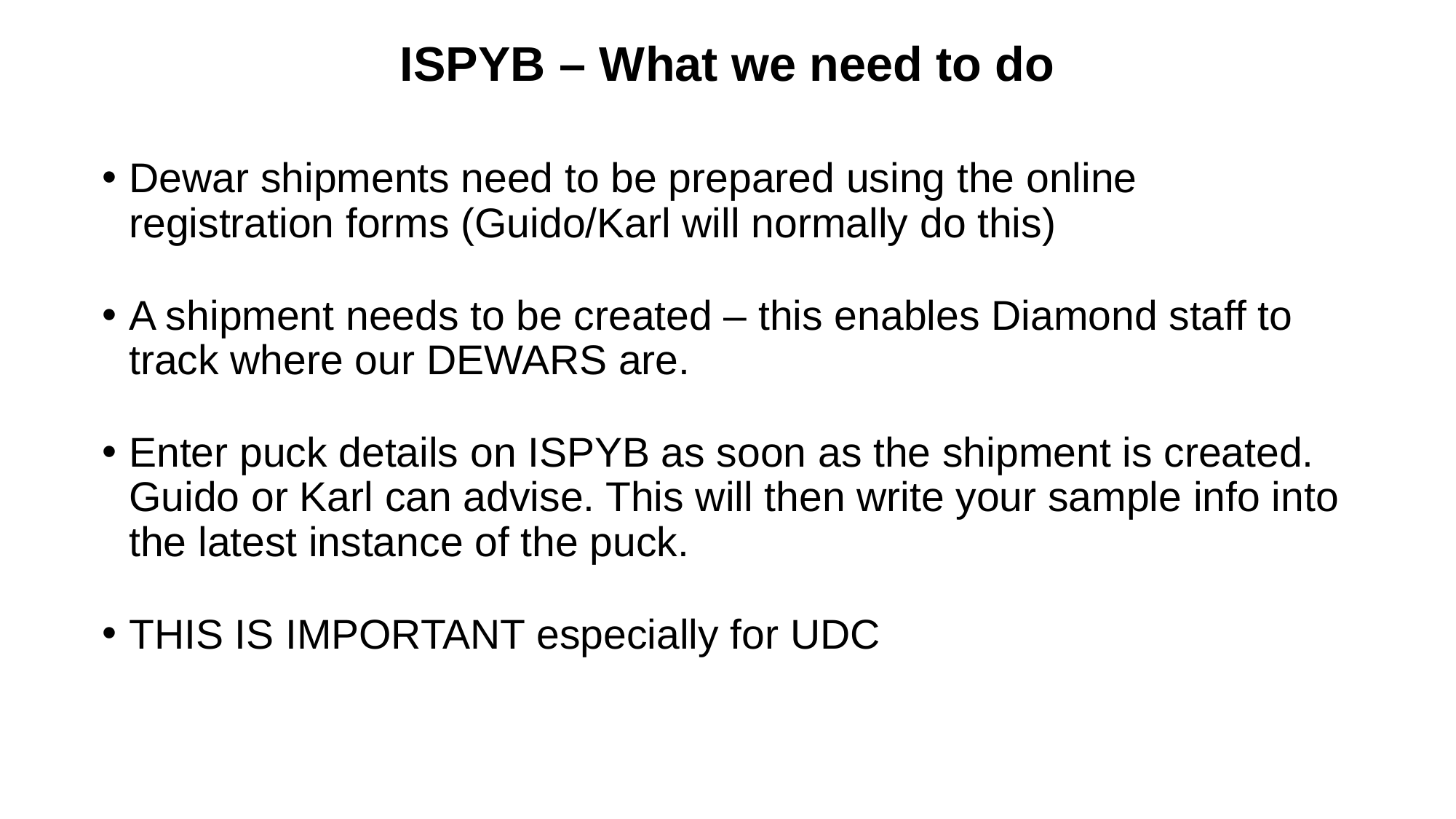

ISPYB – What we need to do
Dewar shipments need to be prepared using the online registration forms (Guido/Karl will normally do this)

A shipment needs to be created – this enables Diamond staff to track where our DEWARS are.

Enter puck details on ISPYB as soon as the shipment is created. Guido or Karl can advise. This will then write your sample info into the latest instance of the puck.

THIS IS IMPORTANT especially for UDC